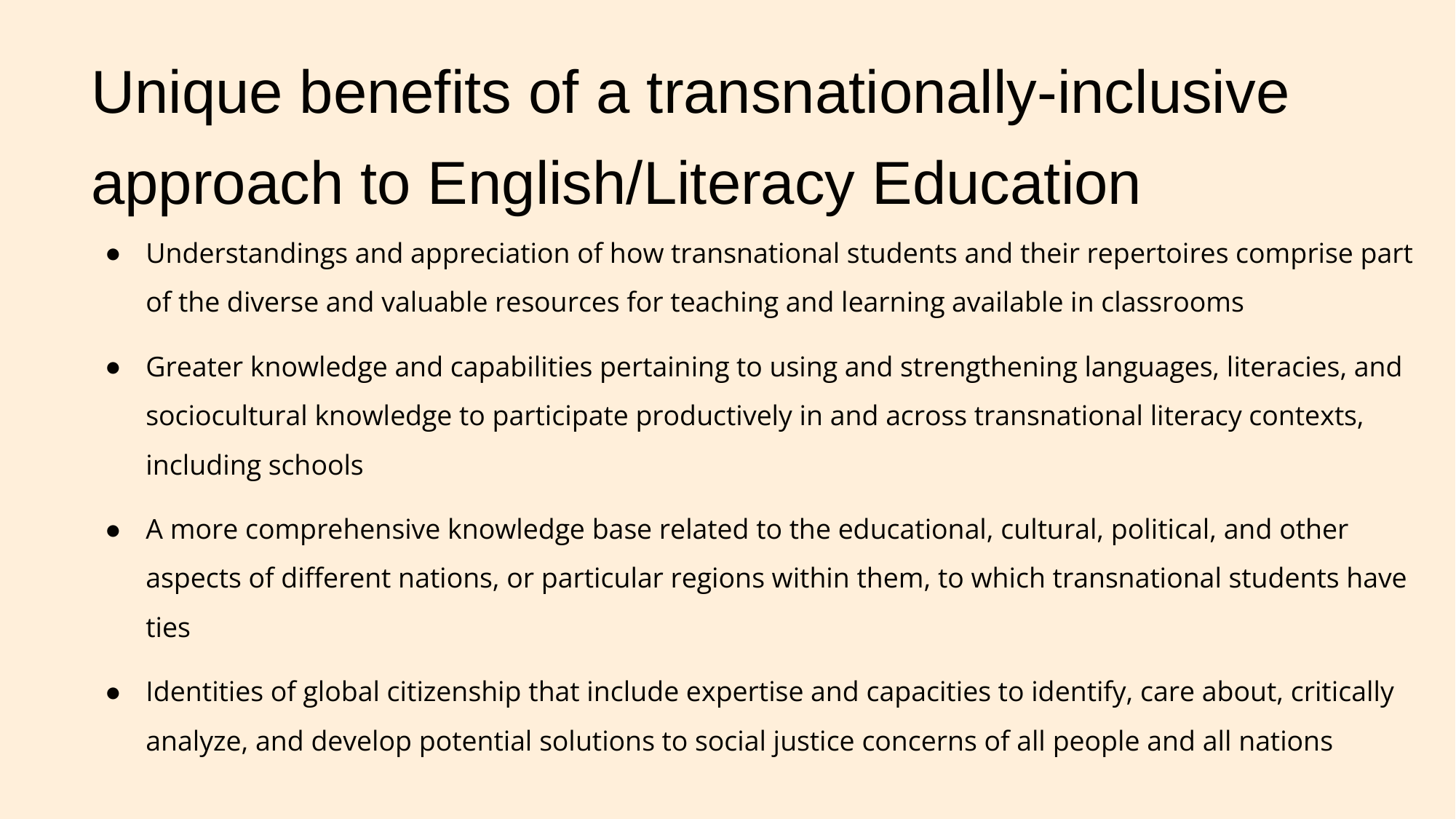

# Unique benefits of a transnationally-inclusive approach to English/Literacy Education
Understandings and appreciation of how transnational students and their repertoires comprise part of the diverse and valuable resources for teaching and learning available in classrooms
Greater knowledge and capabilities pertaining to using and strengthening languages, literacies, and sociocultural knowledge to participate productively in and across transnational literacy contexts, including schools
A more comprehensive knowledge base related to the educational, cultural, political, and other aspects of different nations, or particular regions within them, to which transnational students have ties
Identities of global citizenship that include expertise and capacities to identify, care about, critically analyze, and develop potential solutions to social justice concerns of all people and all nations